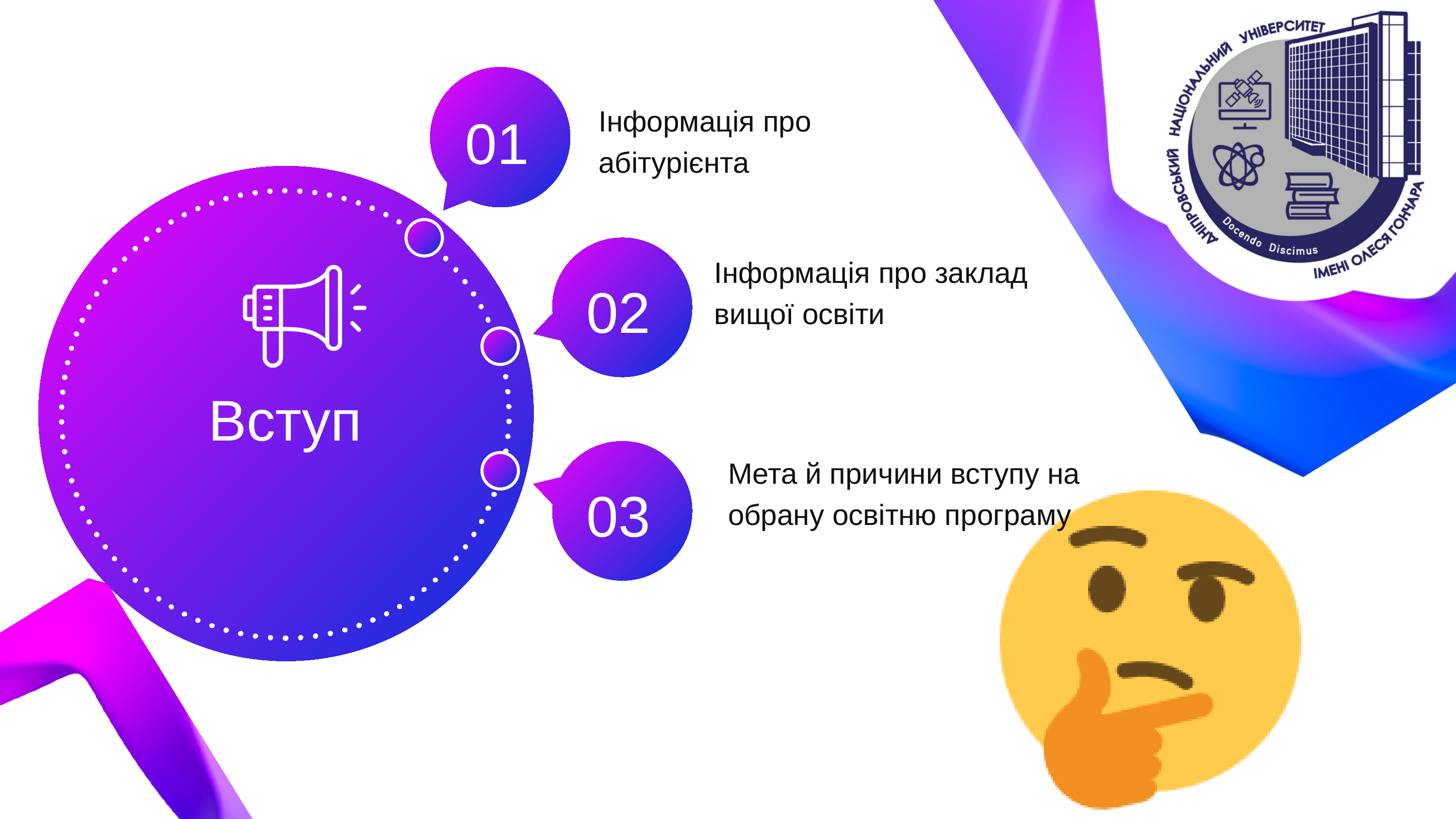

01
Інформація про абітурієнта

Інформація про заклад вищої освіти
02

Вступ

Мета й причини вступу на обрану освітню програму

03